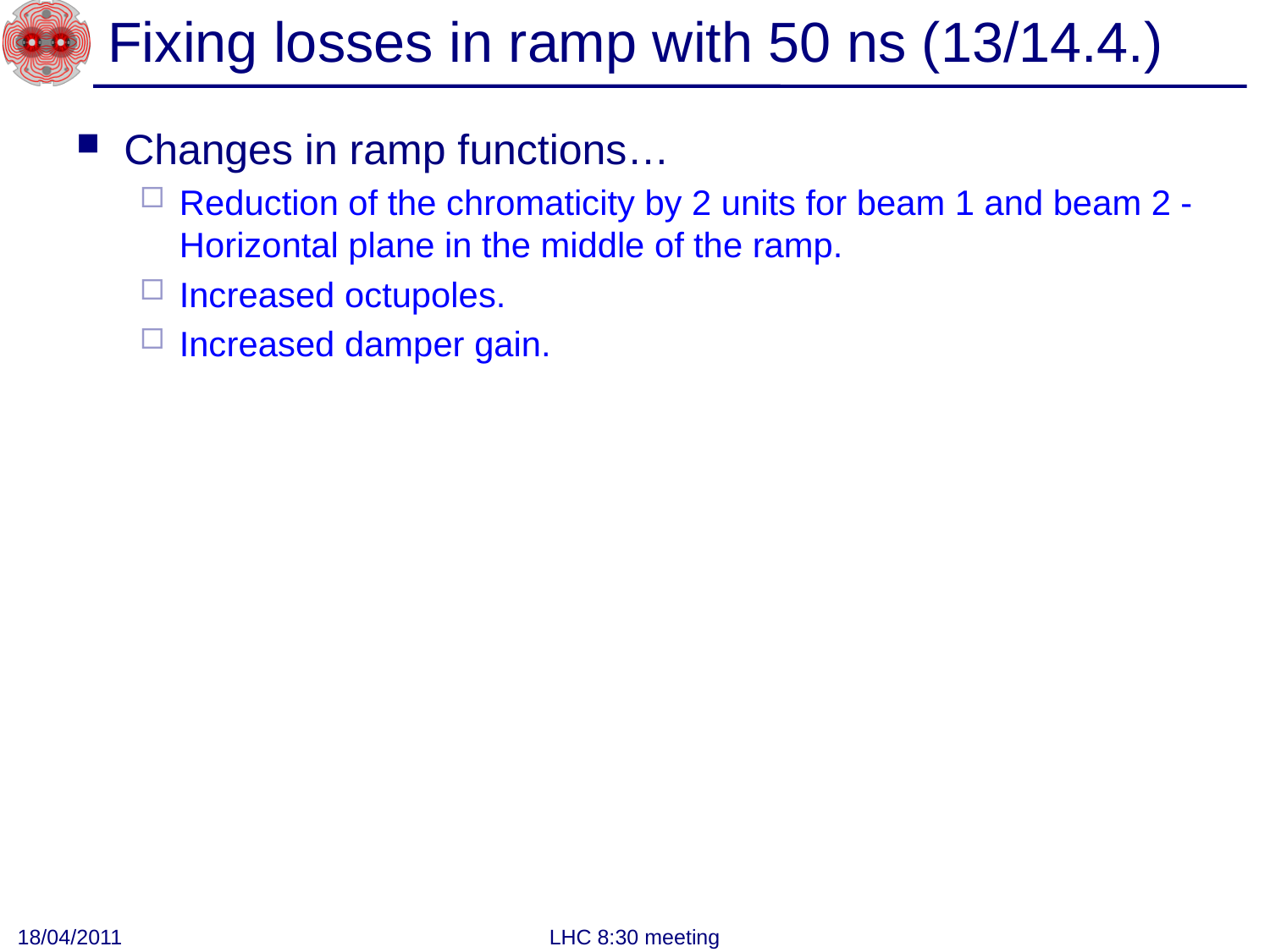

# Fixing losses in ramp with 50 ns (13/14.4.)
Changes in ramp functions…
Reduction of the chromaticity by 2 units for beam 1 and beam 2 - Horizontal plane in the middle of the ramp.
Increased octupoles.
Increased damper gain.

18/04/2011
LHC 8:30 meeting